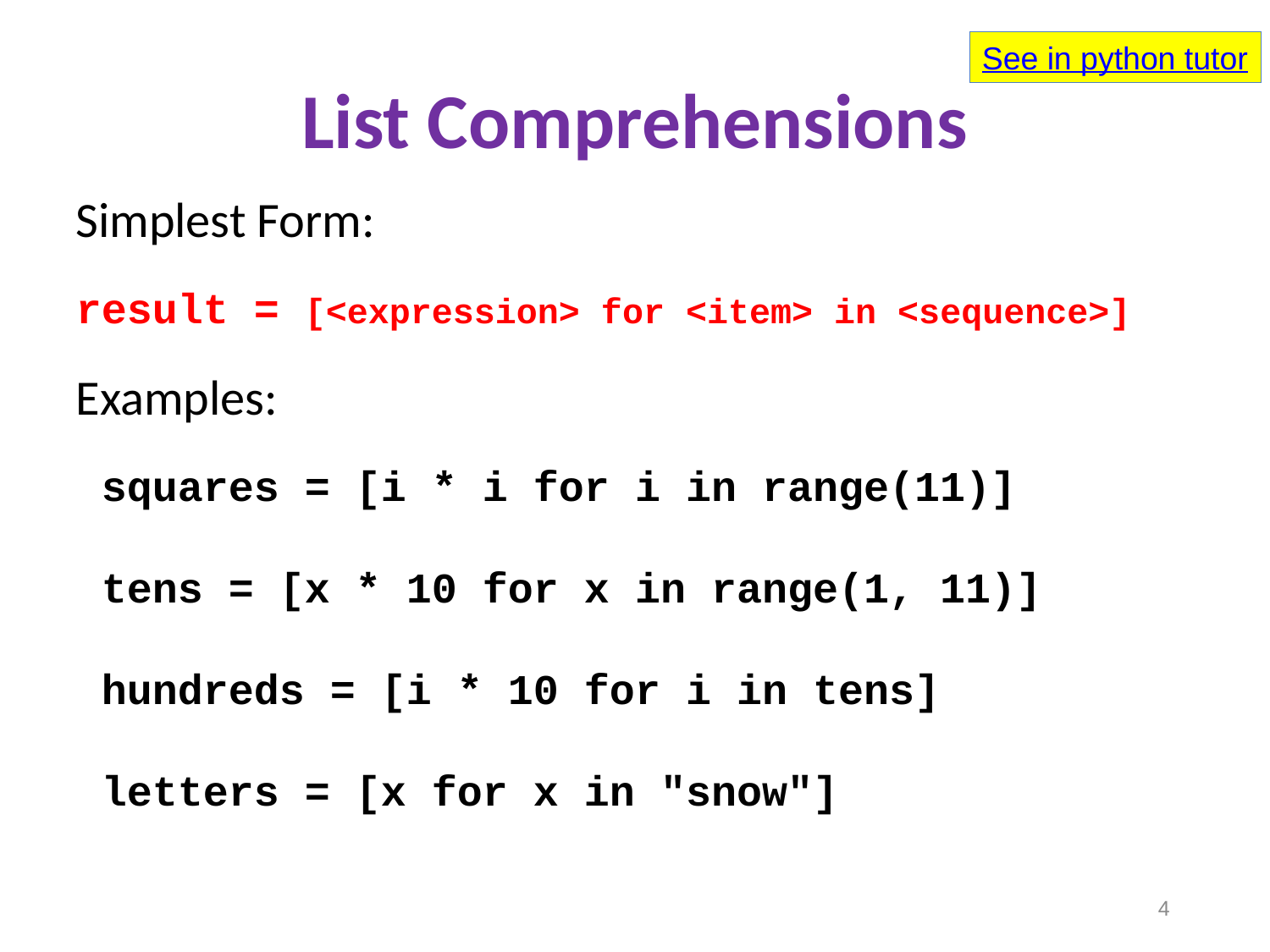

See in python tutor
List Comprehensions
Simplest Form:

result = [<expression> for <item> in <sequence>]

Examples:

 squares = [i * i for i in range(11)]

 tens = [x * 10 for x in range(1, 11)]

 hundreds = [i * 10 for i in tens]

 letters = [x for x in "snow"]

4